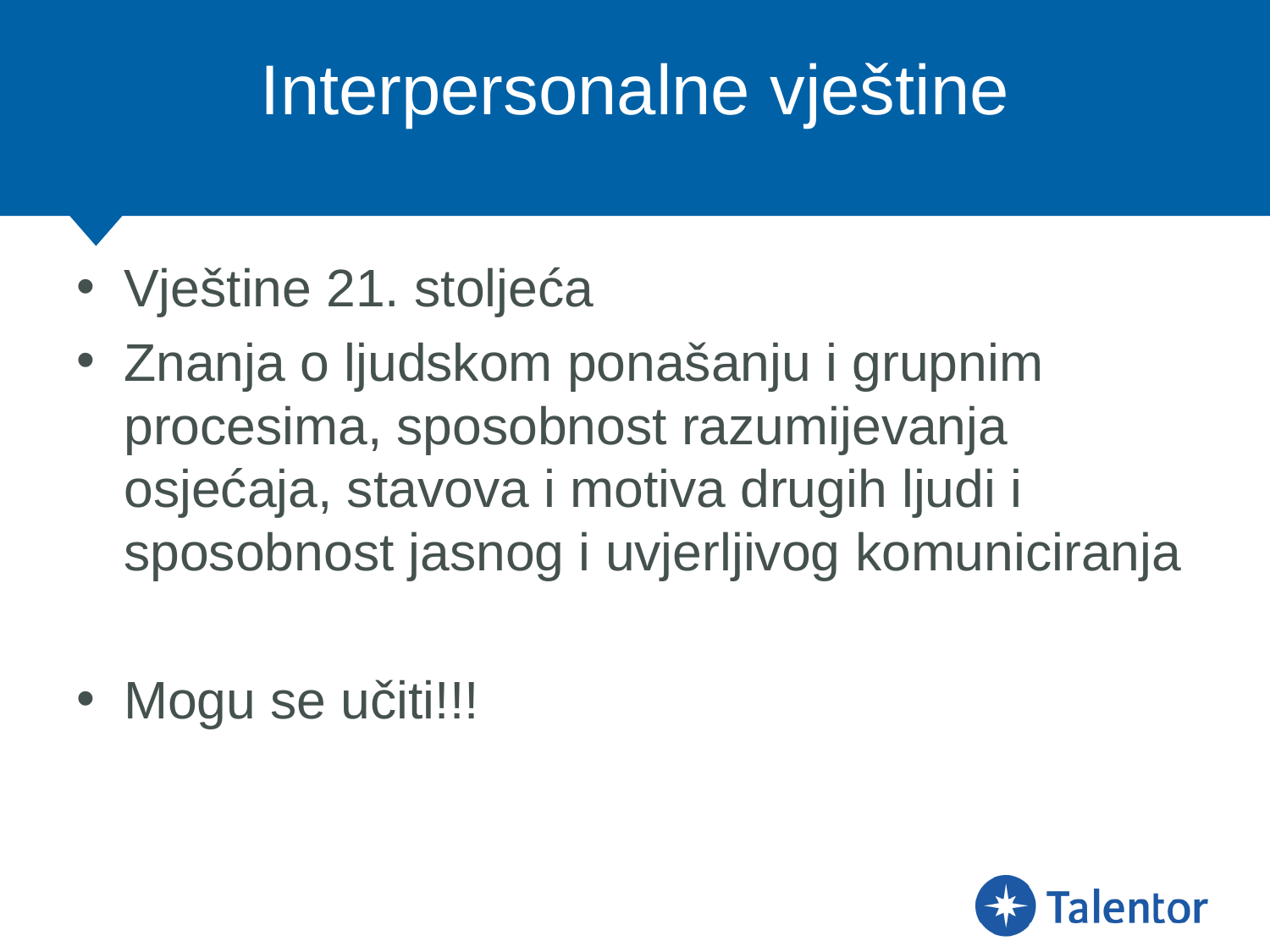

# Interpersonalne vještine
Vještine 21. stoljeća
Znanja o ljudskom ponašanju i grupnim procesima, sposobnost razumijevanja osjećaja, stavova i motiva drugih ljudi i sposobnost jasnog i uvjerljivog komuniciranja

Mogu se učiti!!!